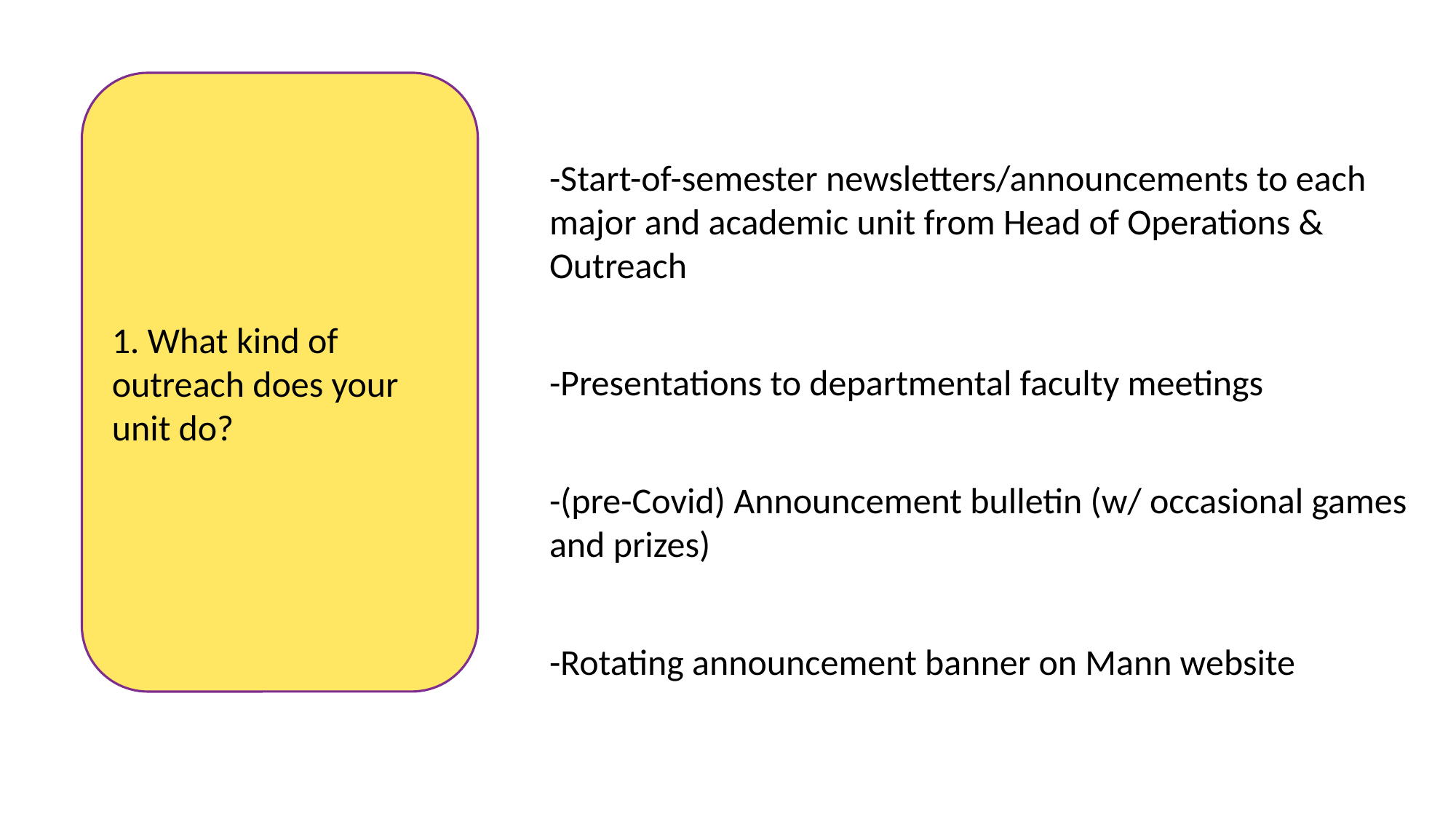

1. What kind of outreach does your unit do?
-Start-of-semester newsletters/announcements to each major and academic unit from Head of Operations & Outreach

-Presentations to departmental faculty meetings

-(pre-Covid) Announcement bulletin (w/ occasional games and prizes)

-Rotating announcement banner on Mann website